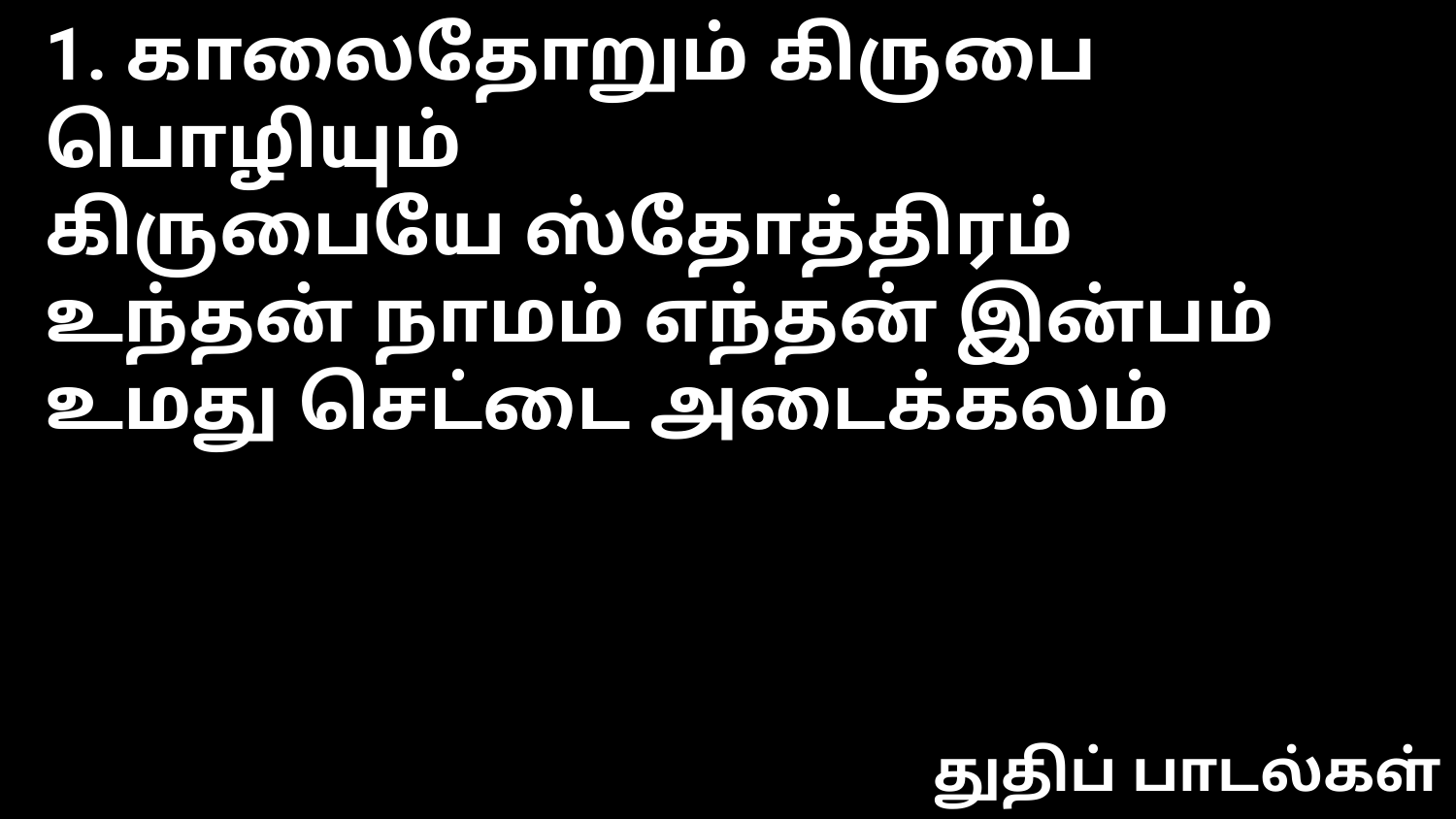

1. காலைதோறும் கிருபை பொழியும்
கிருபையே ஸ்தோத்திரம்
உந்தன் நாமம் எந்தன் இன்பம்
உமது செட்டை அடைக்கலம்

துதிப் பாடல்கள்